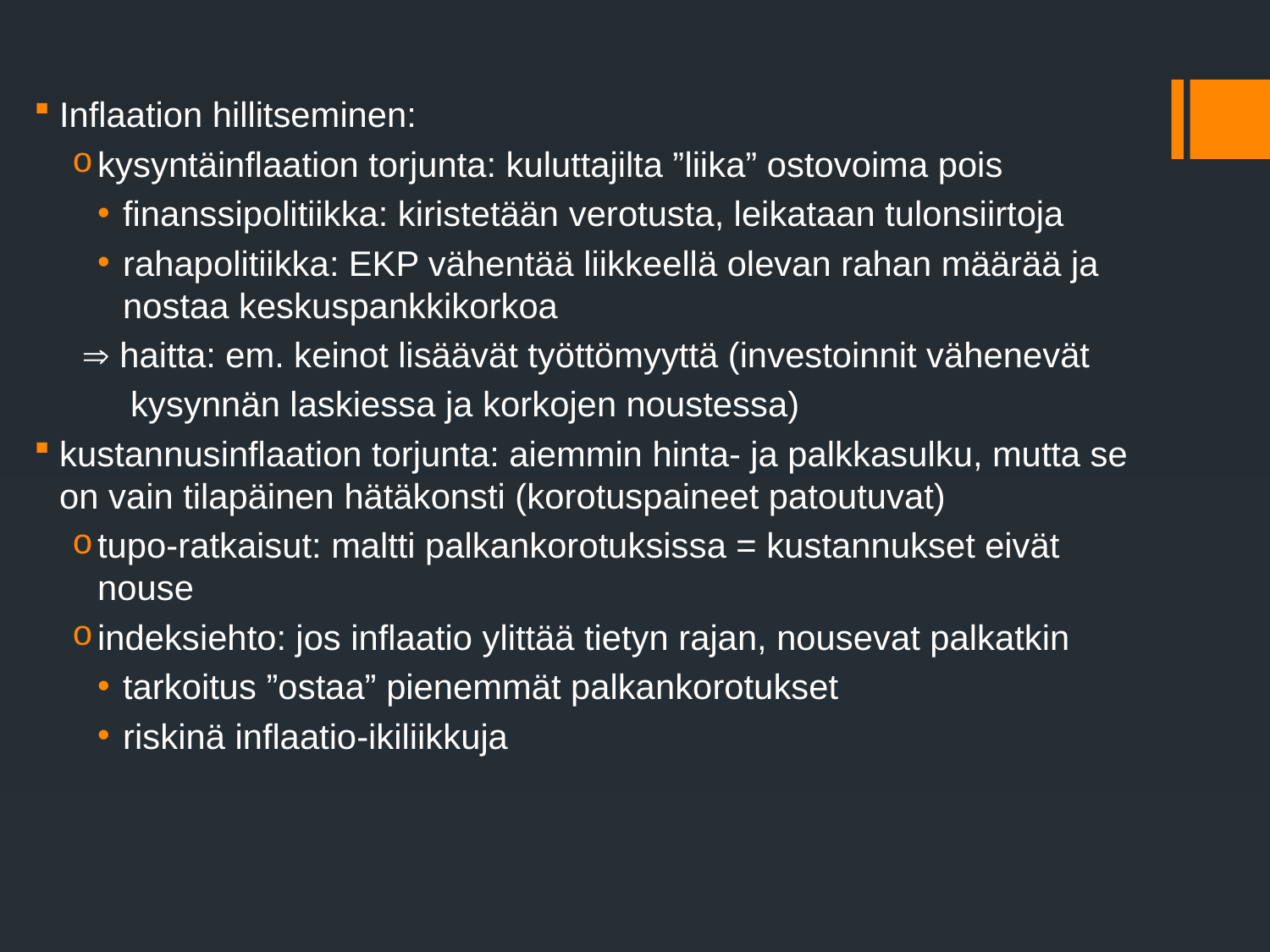

Inflaation hillitseminen:
kysyntäinflaation torjunta: kuluttajilta ”liika” ostovoima pois
finanssipolitiikka: kiristetään verotusta, leikataan tulonsiirtoja
rahapolitiikka: EKP vähentää liikkeellä olevan rahan määrää ja nostaa keskuspankkikorkoa
 ⇒ haitta: em. keinot lisäävät työttömyyttä (investoinnit vähenevät
      kysynnän laskiessa ja korkojen noustessa)
kustannusinflaation torjunta: aiemmin hinta- ja palkkasulku, mutta se on vain tilapäinen hätäkonsti (korotuspaineet patoutuvat)
tupo-ratkaisut: maltti palkankorotuksissa = kustannukset eivät nouse
indeksiehto: jos inflaatio ylittää tietyn rajan, nousevat palkatkin
tarkoitus ”ostaa” pienemmät palkankorotukset
riskinä inflaatio-ikiliikkuja